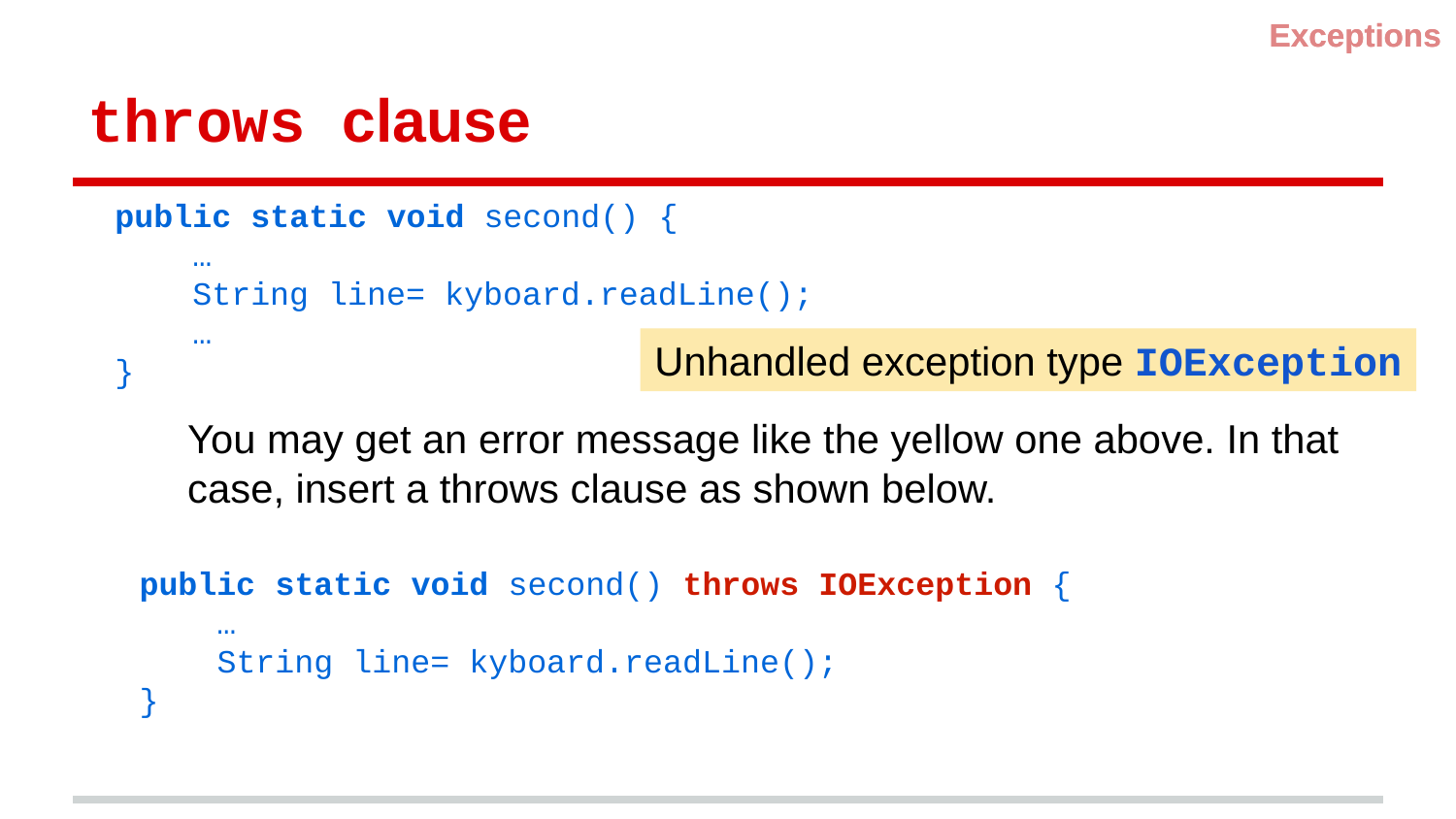

Exceptions
Exceptions
# throws clause

public static void second() {
    …
    String line= kyboard.readLine();
    …
}
Unhandled exception type IOException
You may get an error message like the yellow one above. In that case, insert a throws clause as shown below.
public static void second() throws IOException {
    …
    String line= kyboard.readLine();
}